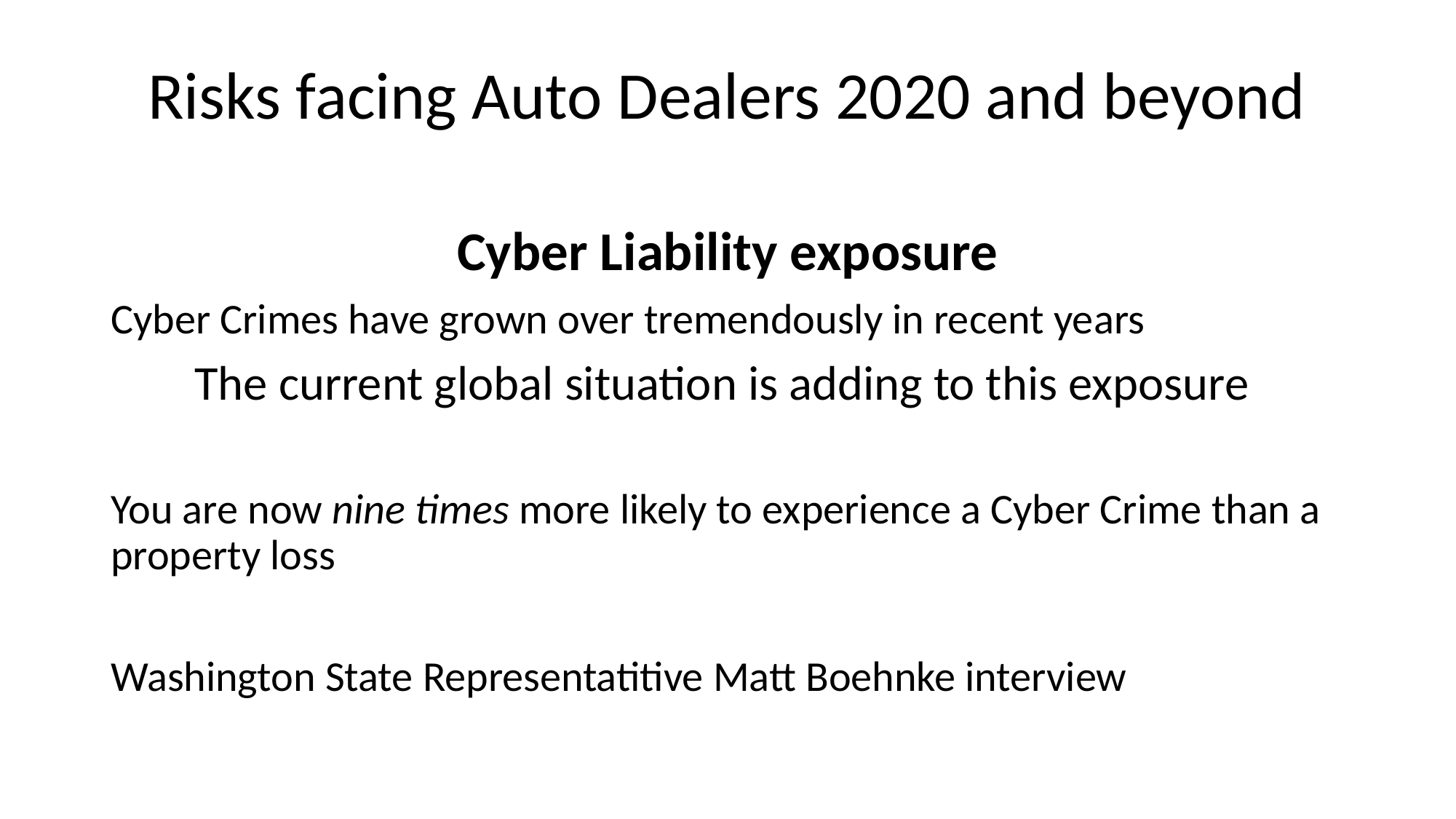

# Risks facing Auto Dealers 2020 and beyond
Cyber Liability exposure
Cyber Crimes have grown over tremendously in recent years
The current global situation is adding to this exposure

You are now nine times more likely to experience a Cyber Crime than a property loss

Washington State Representatitive Matt Boehnke interview